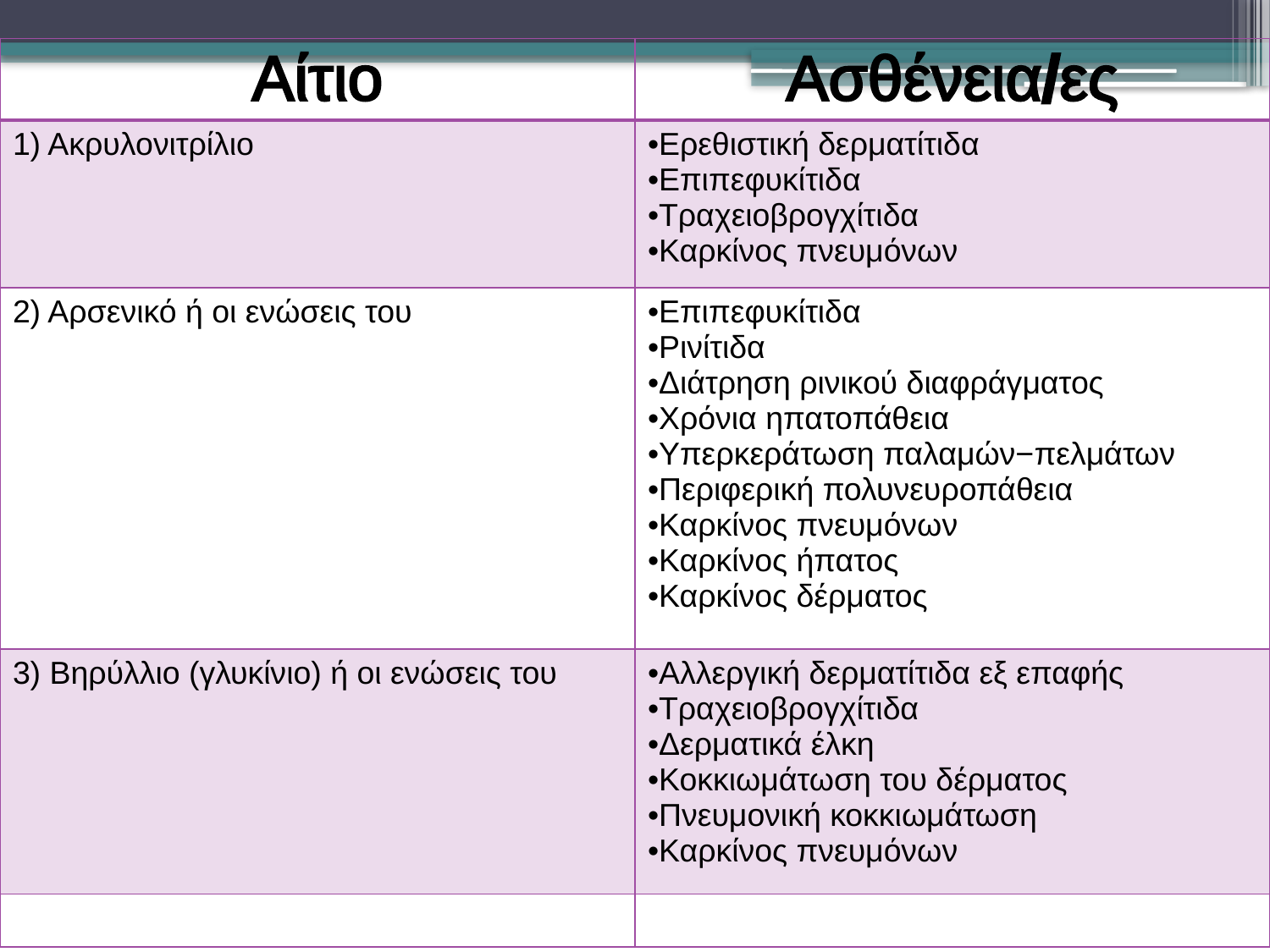

| Αίτιο | Ασθένεια/ες |
| --- | --- |
| 1) Ακρυλονιτρίλιο | Ερεθιστική δερματίτιδα Επιπεφυκίτιδα Τραχειοβρογχίτιδα Καρκίνος πνευμόνων |
| 2) Αρσενικό ή οι ενώσεις του | Επιπεφυκίτιδα Ρινίτιδα Διάτρηση ρινικού διαφράγματος Χρόνια ηπατοπάθεια Υπερκεράτωση παλαμών−πελμάτων Περιφερική πολυνευροπάθεια Καρκίνος πνευμόνων Καρκίνος ήπατος Καρκίνος δέρματος |
| 3) Βηρύλλιο (γλυκίνιο) ή οι ενώσεις του | Αλλεργική δερματίτιδα εξ επαφής Τραχειοβρογχίτιδα Δερματικά έλκη Κοκκιωμάτωση του δέρματος Πνευμονική κοκκιωμάτωση Καρκίνος πνευμόνων |
|  |  |